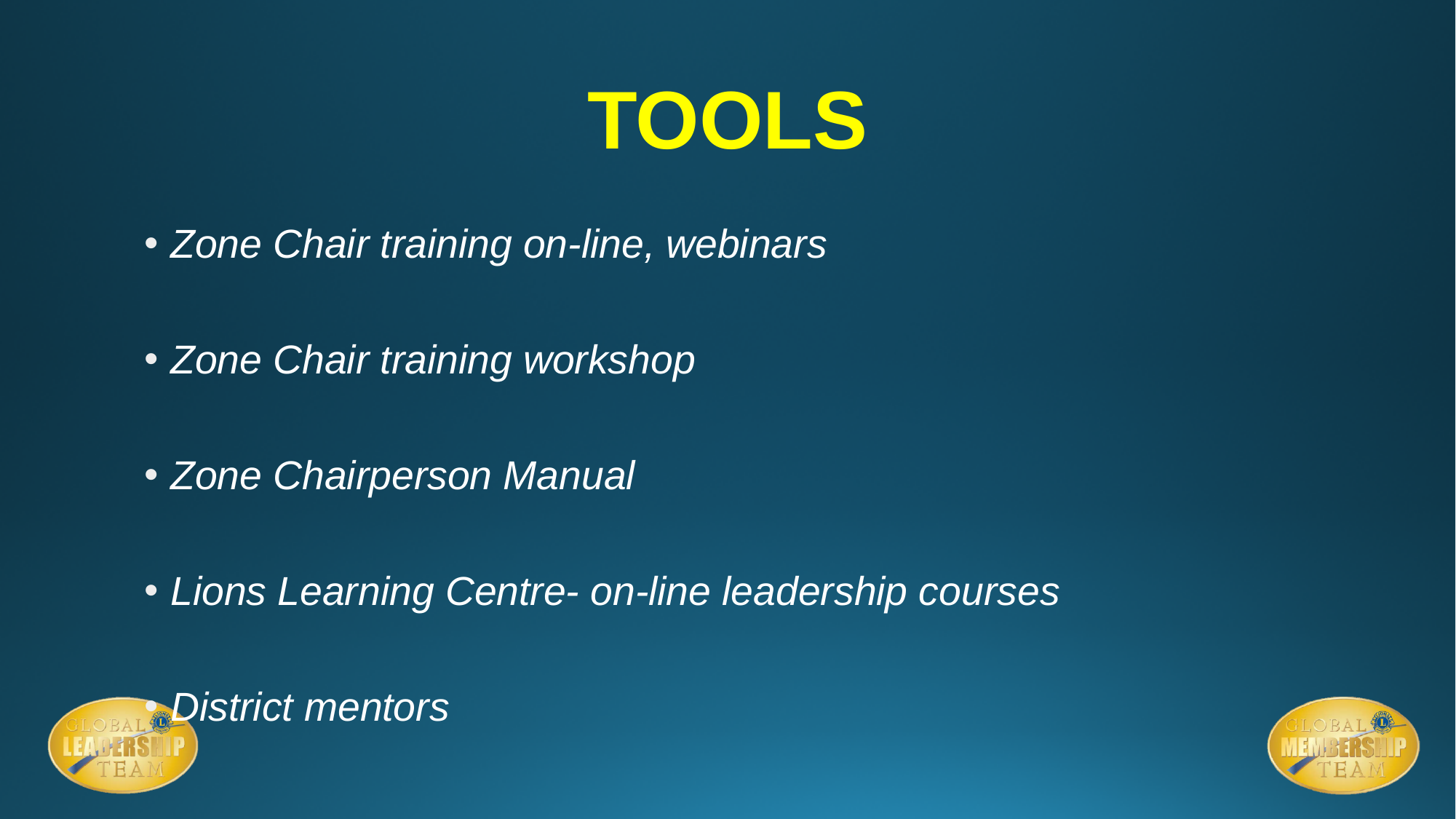

# TOOLS
Zone Chair training on-line, webinars

Zone Chair training workshop

Zone Chairperson Manual

Lions Learning Centre- on-line leadership courses

District mentors